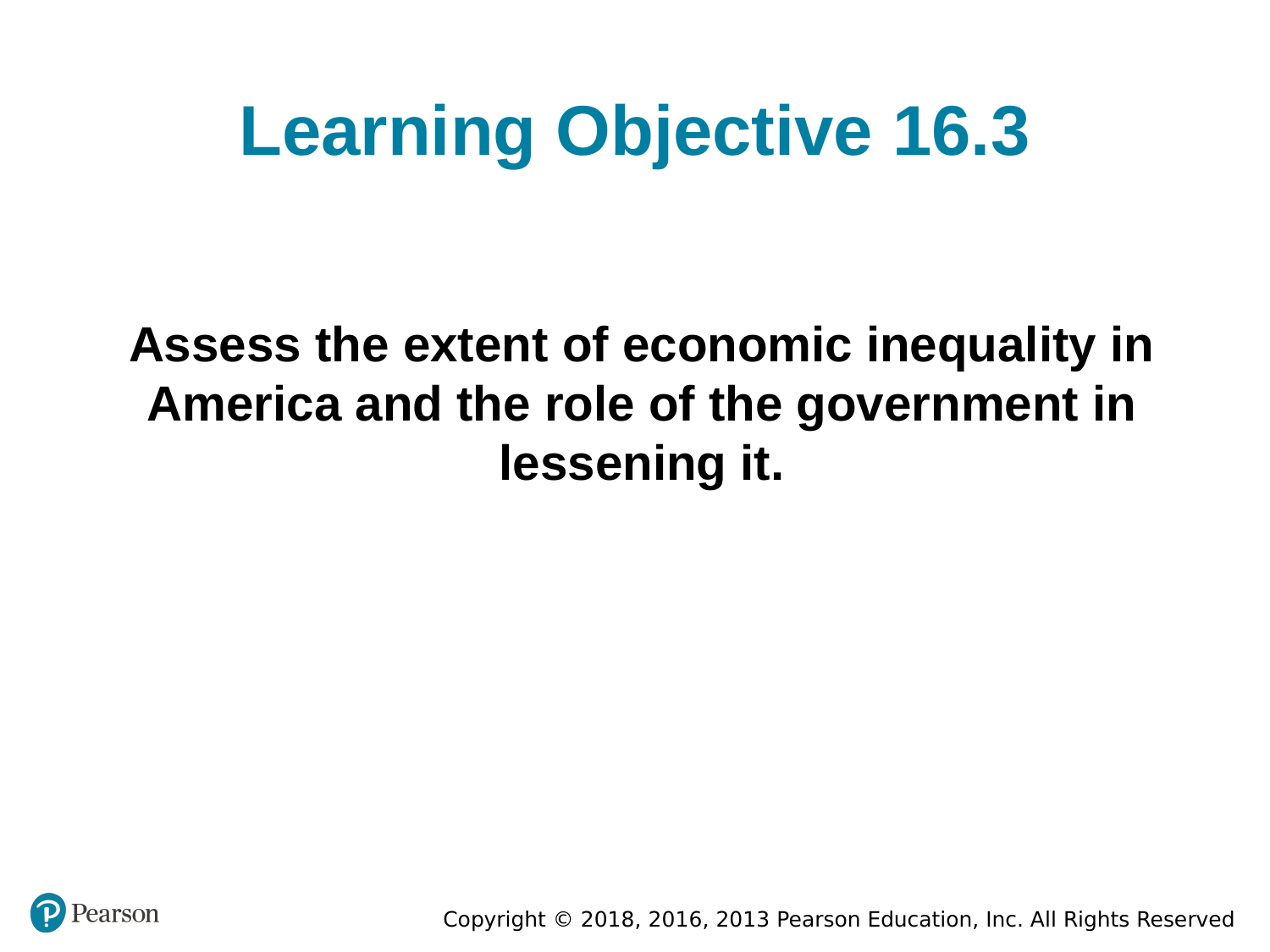

# Learning Objective 16.3

Assess the extent of economic inequality in America and the role of the government in lessening it.